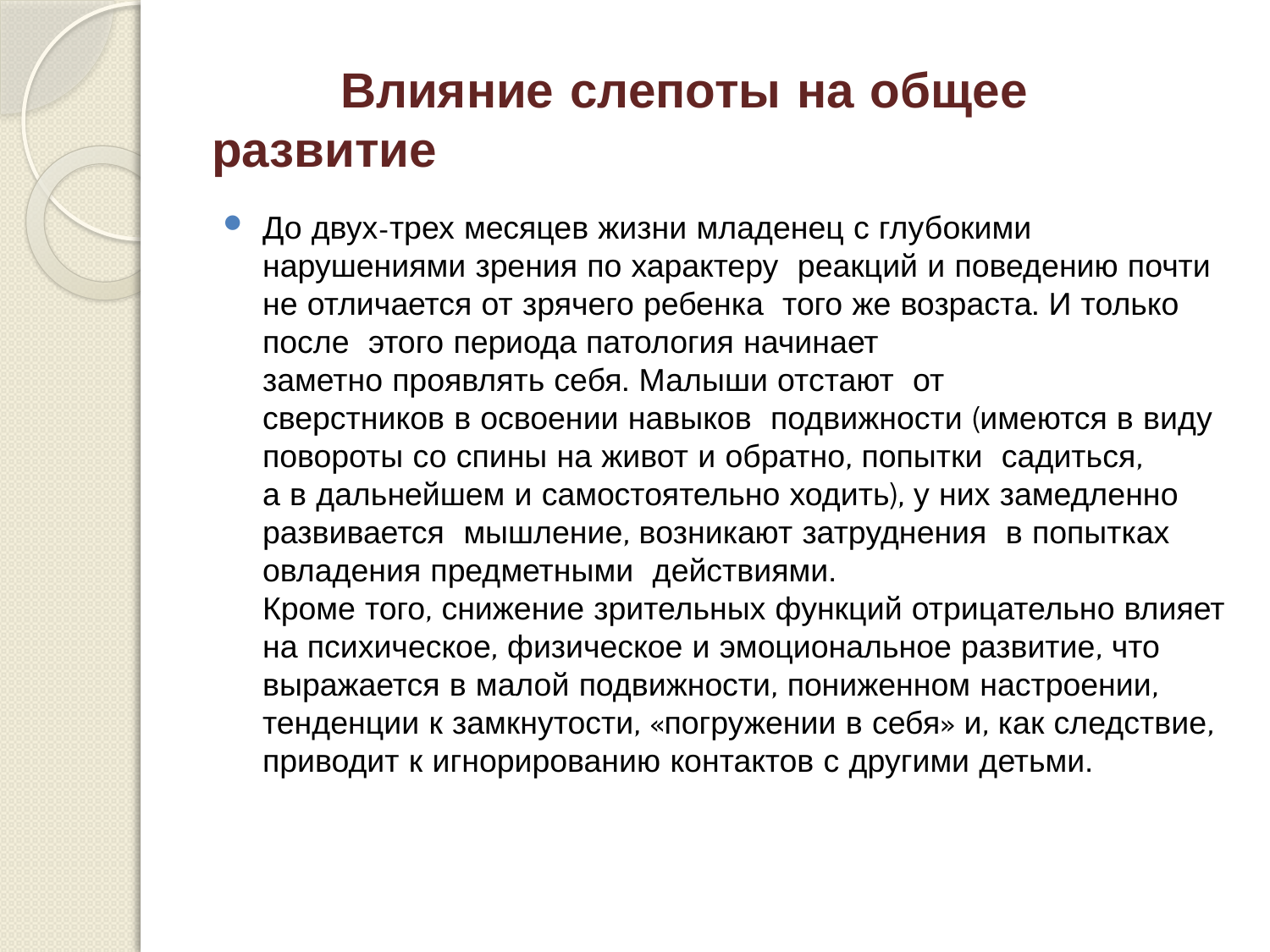

# Влияние слепоты на общее развитие
До двух-трех месяцев жизни младенец с глубокими  нарушениями зрения по характеру  реакций и поведению почти  не отличается от зрячего ребенка  того же возраста. И только после  этого периода патология начинает заметно проявлять себя. Малыши отстают  от сверстников в освоении навыков  подвижности (имеются в виду повороты со спины на живот и обратно, попытки  садиться, а в дальнейшем и самостоятельно ходить), у них замедленно развивается  мышление, возникают затруднения  в попытках овладения предметными  действиями.  
Кроме того, снижение зрительных функций отрицательно влияет на психическое, физическое и эмоциональное развитие, что выражается в малой подвижности, пониженном настроении, тенденции к замкнутости, «погружении в себя» и, как следствие, приводит к игнорированию контактов с другими детьми.